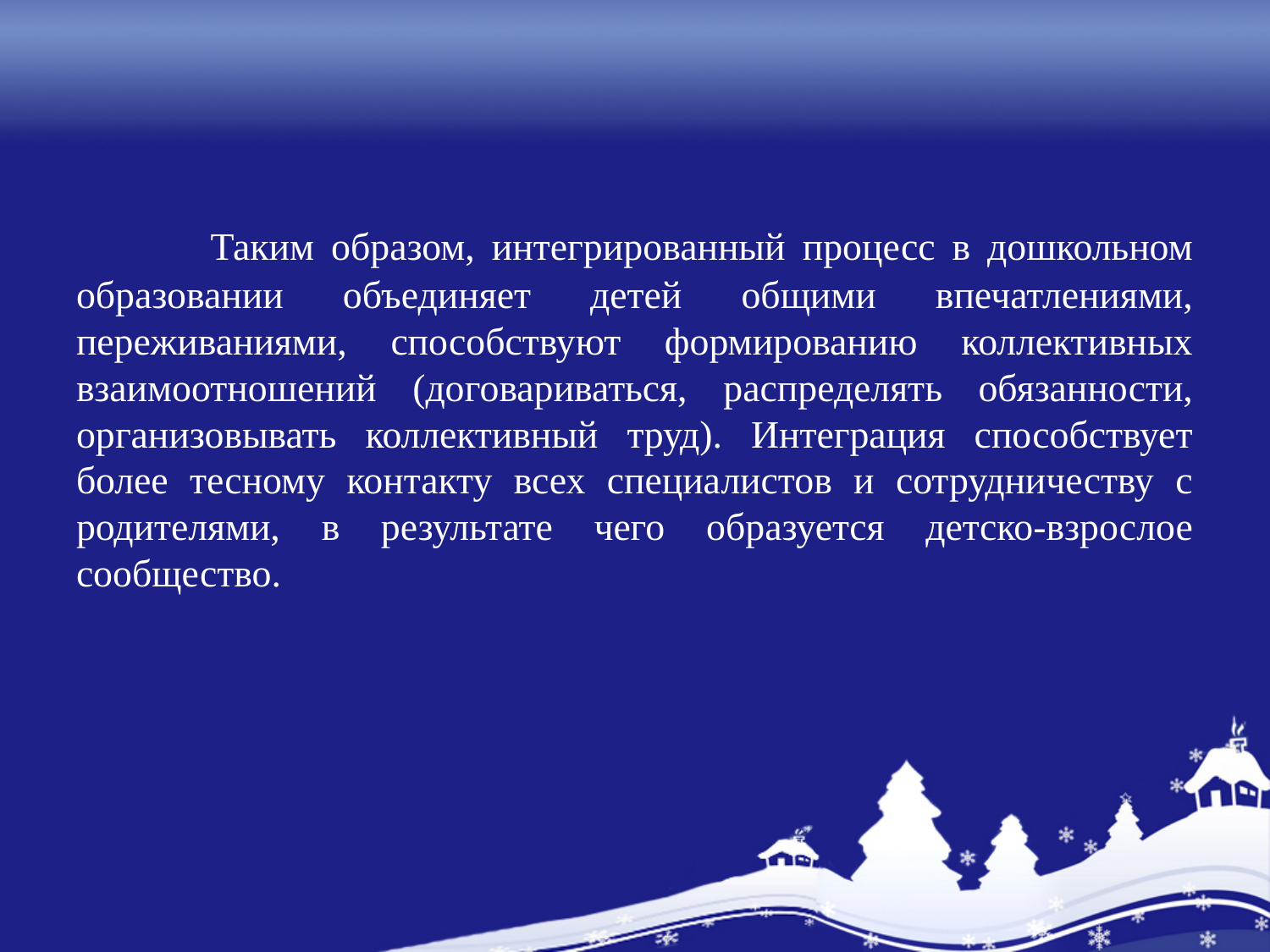

Таким образом, интегрированный процесс в дошкольном образовании объединяет детей общими впечатлениями, переживаниями, способствуют формированию коллективных взаимоотношений (договариваться, распределять обязанности, организовывать коллективный труд). Интеграция способствует более тесному контакту всех специалистов и сотрудничеству с родителями, в результате чего образуется детско-взрослое сообщество.